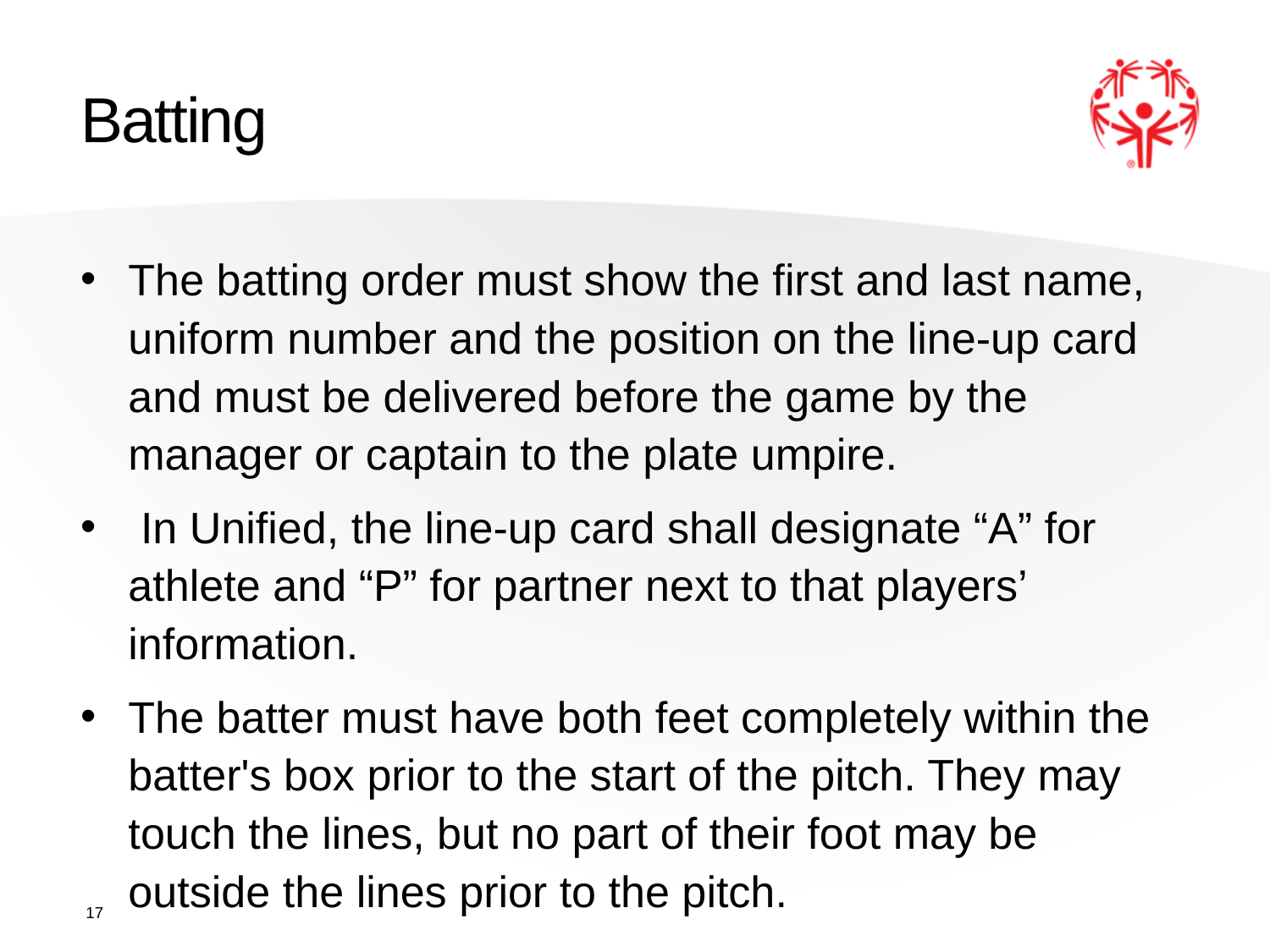

# Batting
The batting order must show the first and last name, uniform number and the position on the line-up card and must be delivered before the game by the manager or captain to the plate umpire.
 In Unified, the line-up card shall designate “A” for athlete and “P” for partner next to that players’ information.
The batter must have both feet completely within the batter's box prior to the start of the pitch. They may touch the lines, but no part of their foot may be outside the lines prior to the pitch.

17